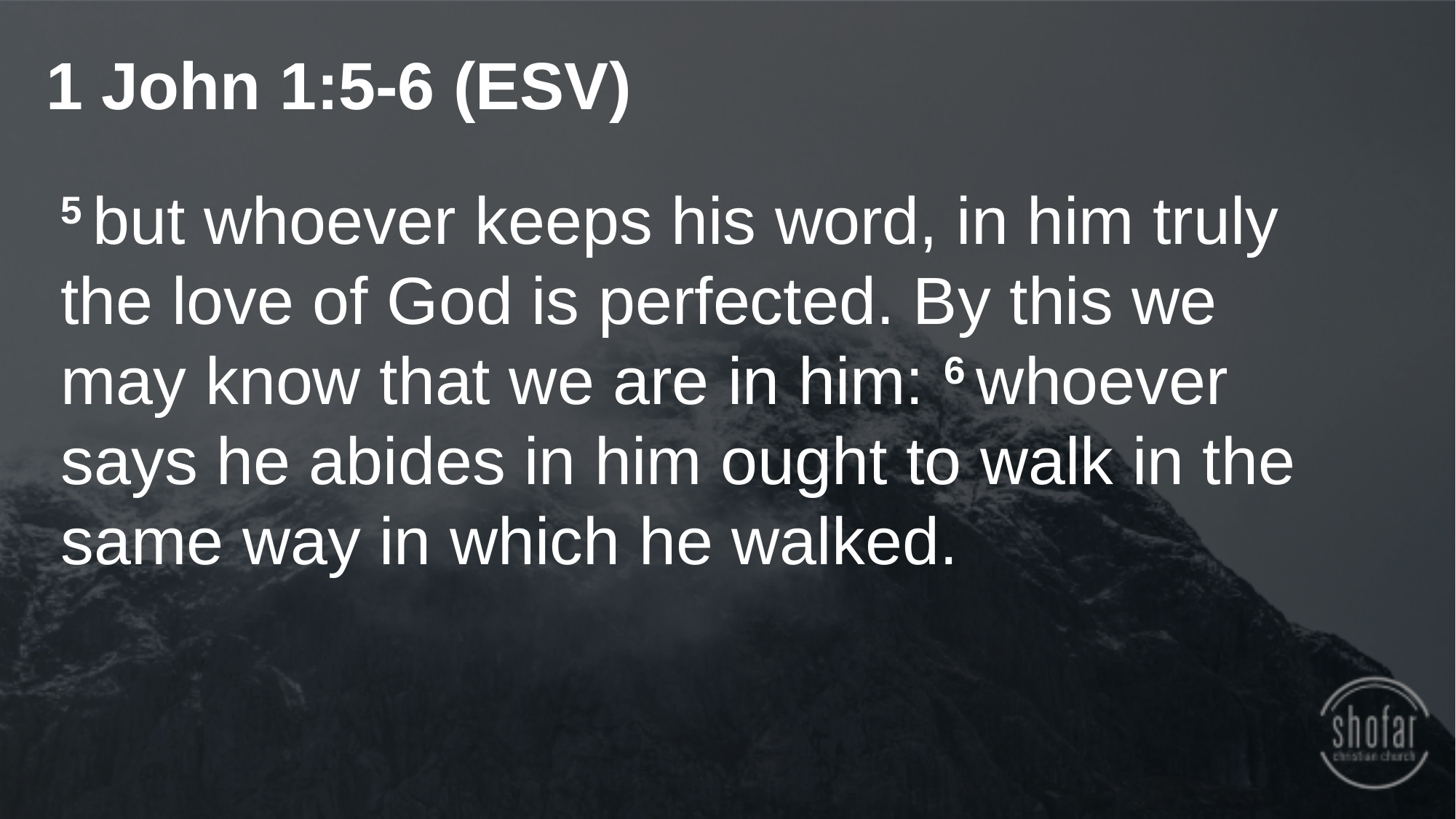

1 John 1:5-6 (ESV)
5 but whoever keeps his word, in him truly the love of God is perfected. By this we may know that we are in him: 6 whoever says he abides in him ought to walk in the same way in which he walked.